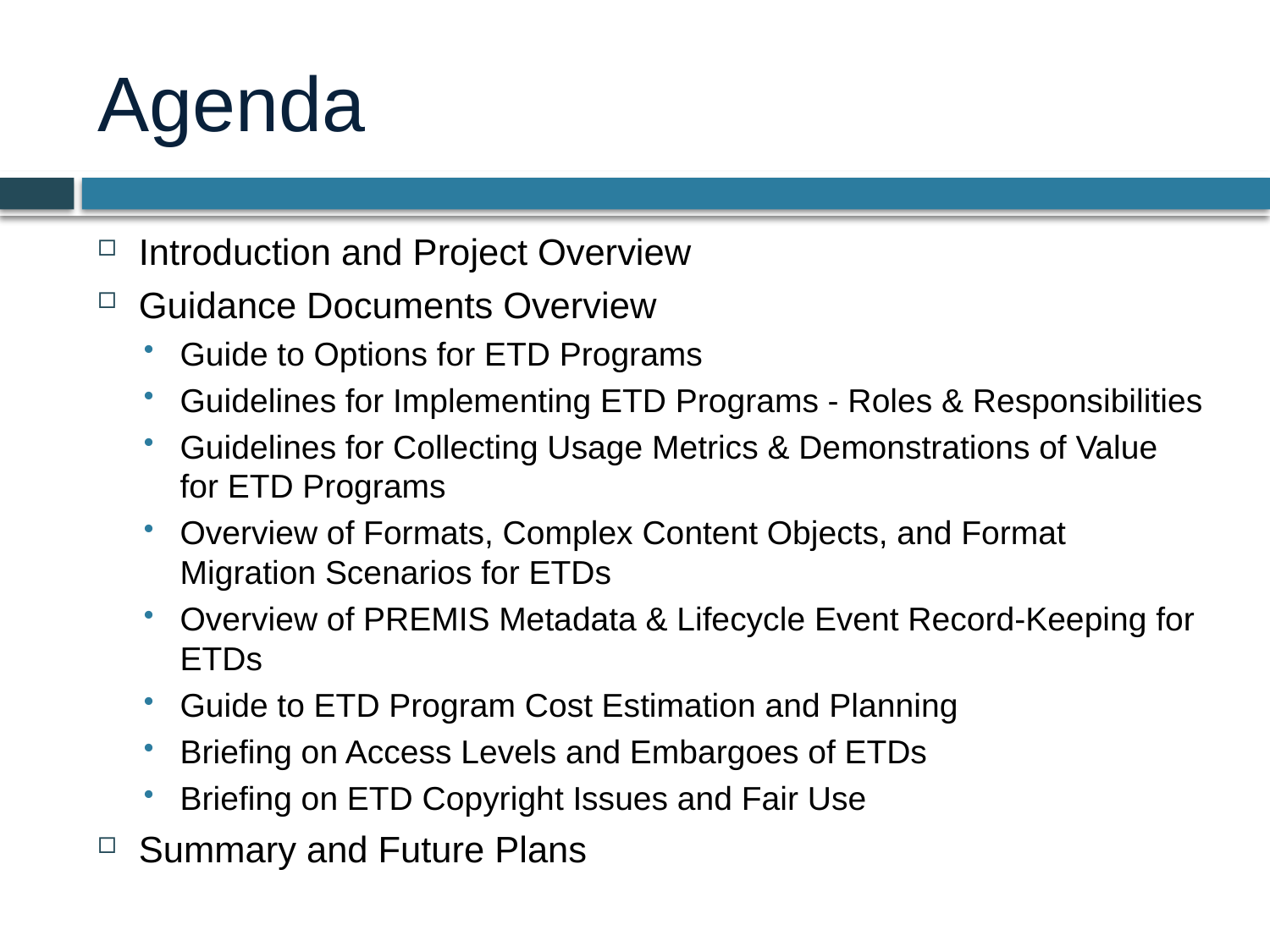

# Agenda
Introduction and Project Overview
Guidance Documents Overview
Guide to Options for ETD Programs
Guidelines for Implementing ETD Programs - Roles & Responsibilities
Guidelines for Collecting Usage Metrics & Demonstrations of Value for ETD Programs
Overview of Formats, Complex Content Objects, and Format Migration Scenarios for ETDs
Overview of PREMIS Metadata & Lifecycle Event Record-Keeping for ETDs
Guide to ETD Program Cost Estimation and Planning
Briefing on Access Levels and Embargoes of ETDs
Briefing on ETD Copyright Issues and Fair Use
Summary and Future Plans